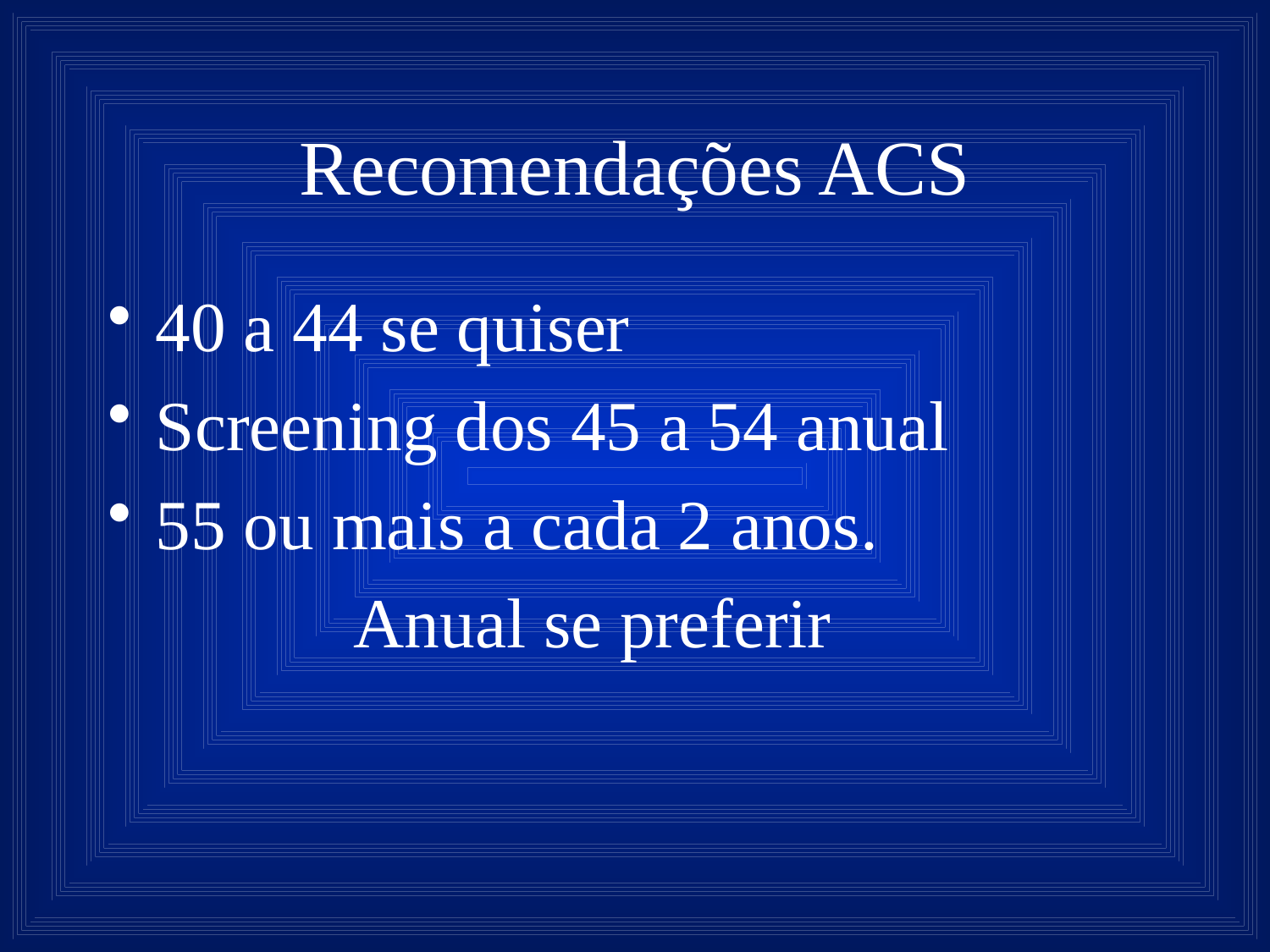

# Recomendações ACS
40 a 44 se quiser
Screening dos 45 a 54 anual
55 ou mais a cada 2 anos.
              Anual se preferir